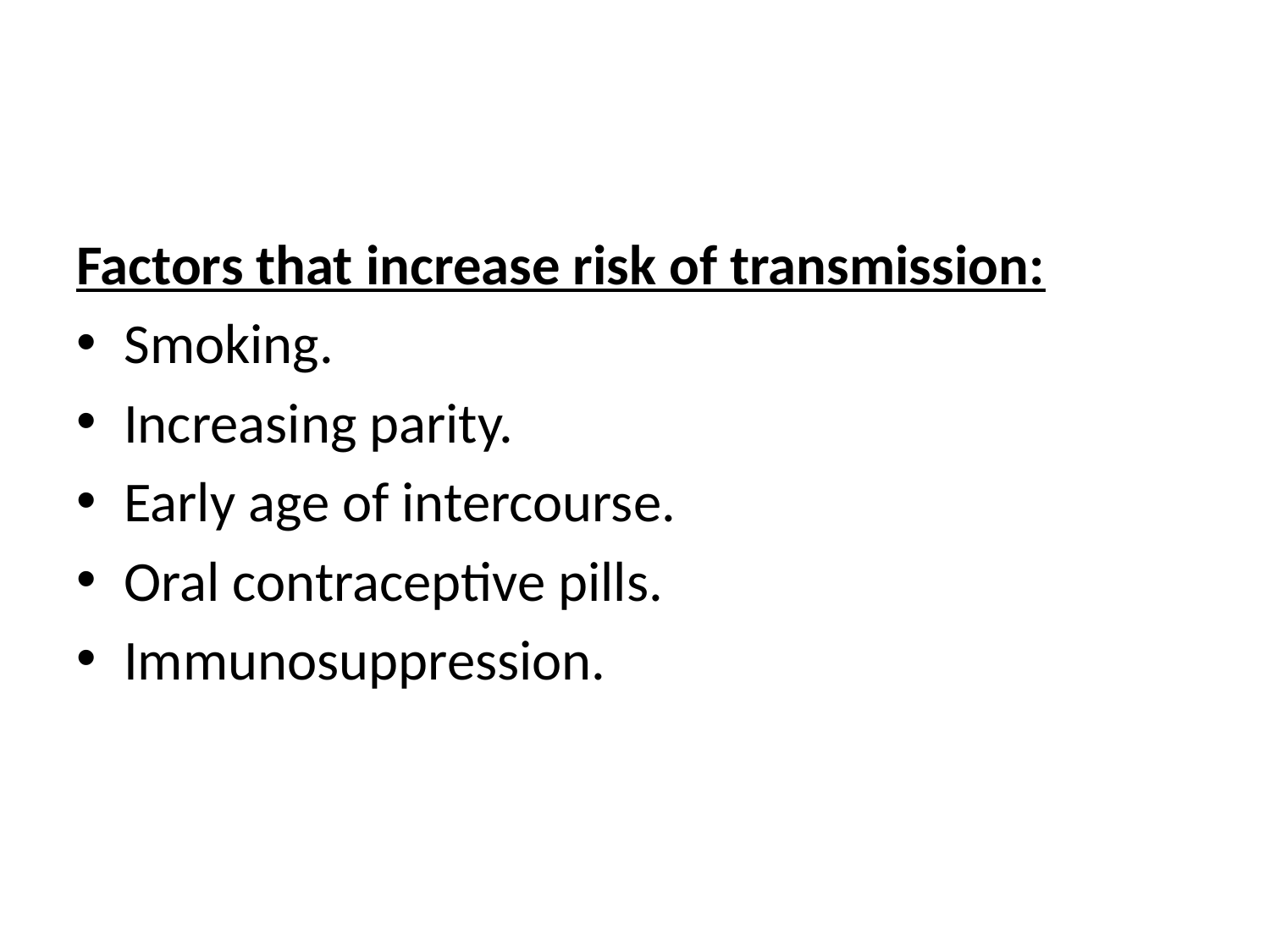

#
Factors that increase risk of transmission:
Smoking.
Increasing parity.
Early age of intercourse.
Oral contraceptive pills.
Immunosuppression.